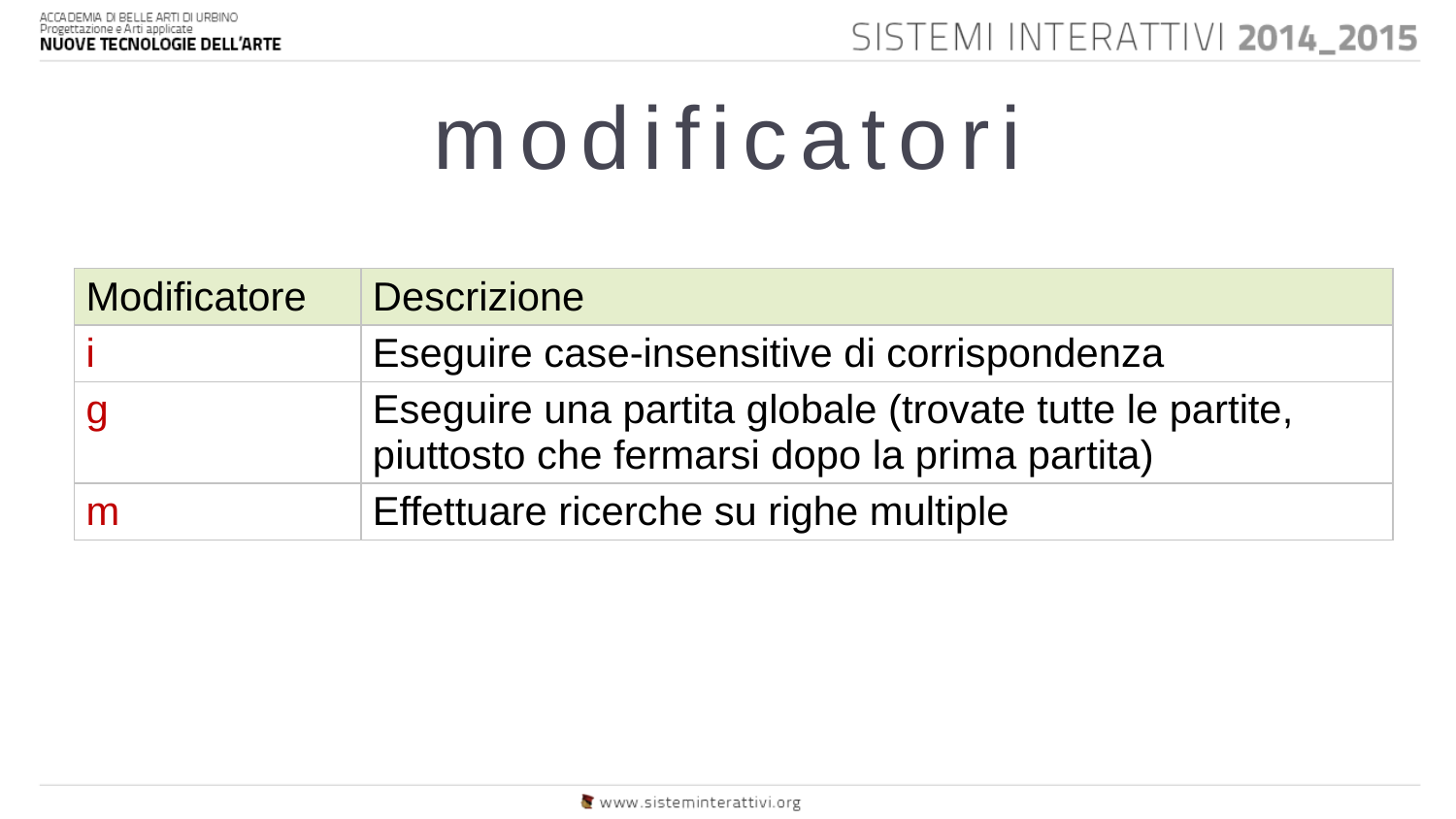

# modificatori
| Modificatore | Descrizione |
| --- | --- |
| i | Eseguire case-insensitive di corrispondenza |
| g | Eseguire una partita globale (trovate tutte le partite, piuttosto che fermarsi dopo la prima partita) |
| m | Effettuare ricerche su righe multiple |